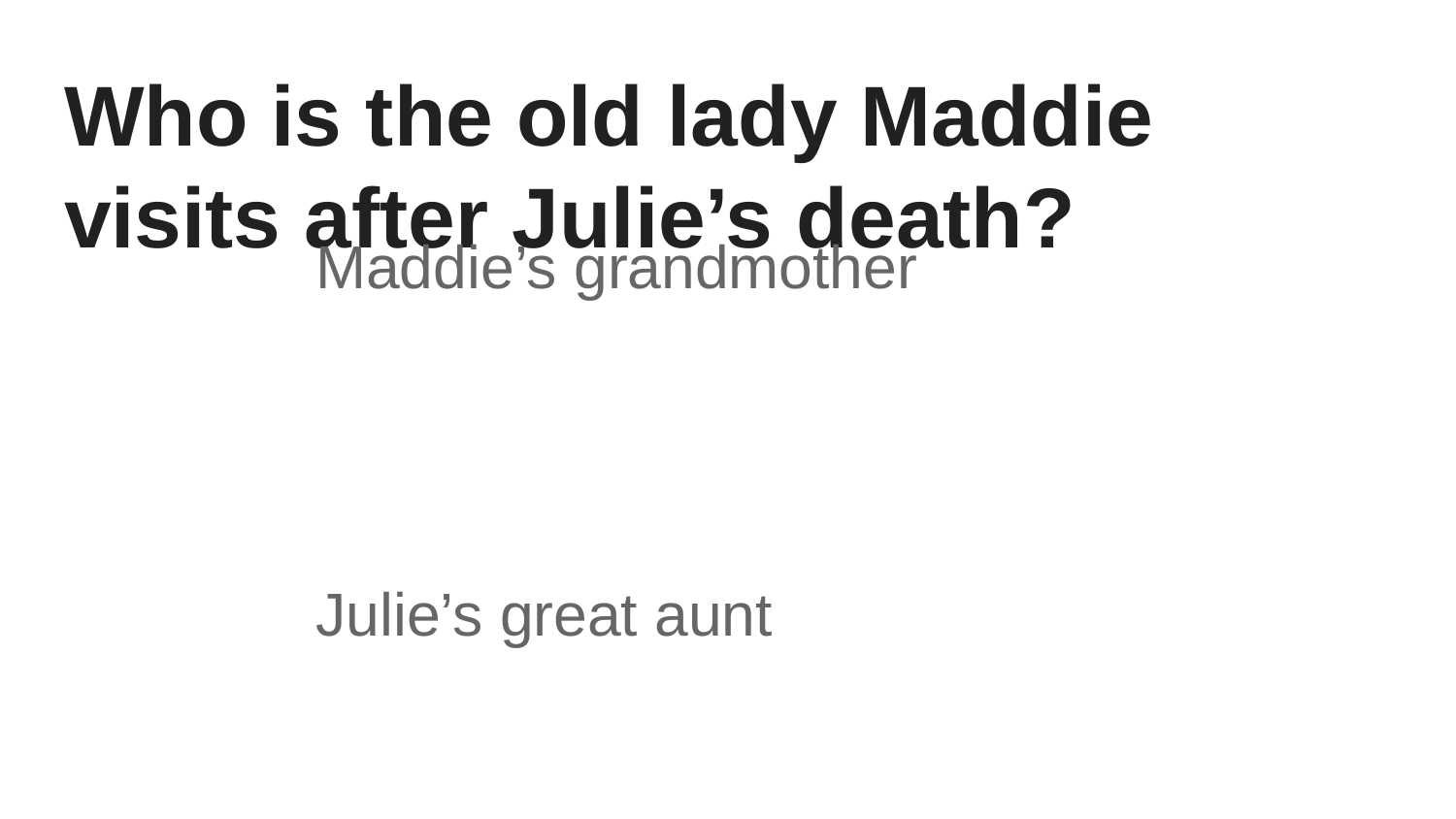

# Who is the old lady Maddie visits after Julie’s death?
Maddie’s grandmother

Julie’s great aunt